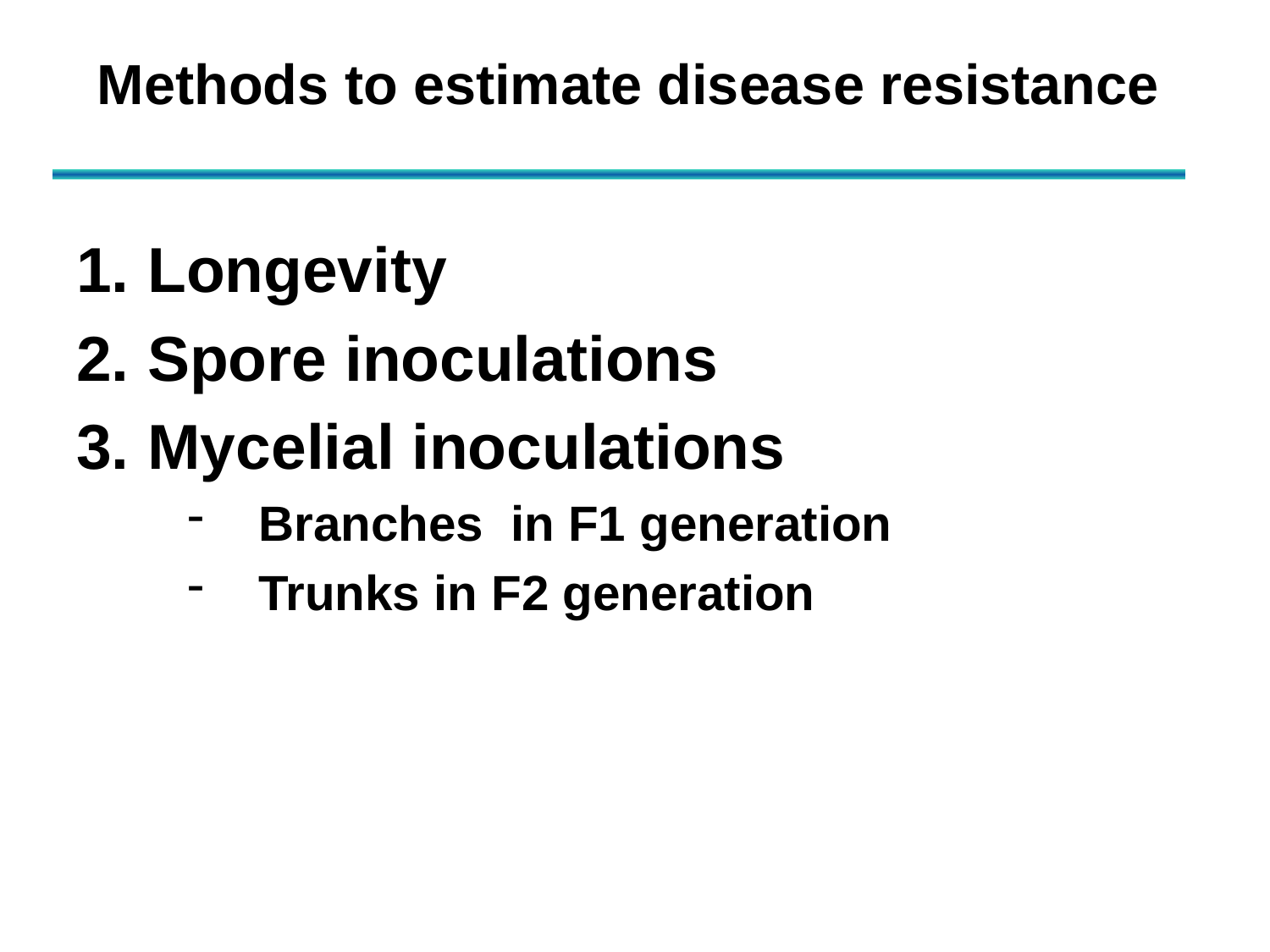

#
Methods to estimate disease resistance

Longevity
Spore inoculations
Mycelial inoculations
Branches  in F1 generation
Trunks in F2 generation